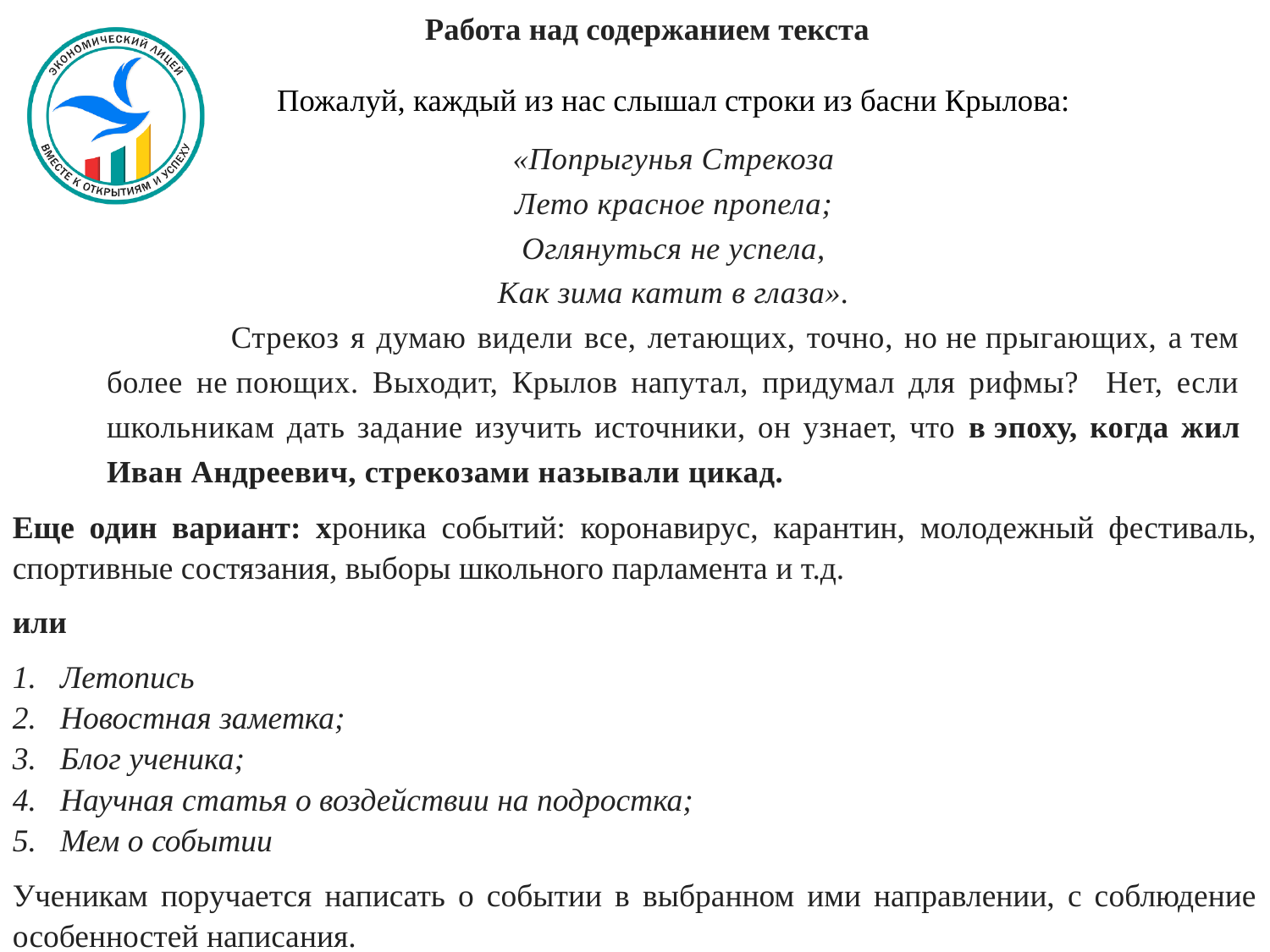

Работа над содержанием текста
Пожалуй, каждый из нас слышал строки из басни Крылова:
«Попрыгунья Стрекоза
Лето красное пропела;
Оглянуться не успела,
Как зима катит в глаза».
	Стрекоз я думаю видели все, летающих, точно, но не прыгающих, а тем более не поющих. Выходит, Крылов напутал, придумал для рифмы?  Нет, если школьникам дать задание изучить источники, он узнает, что в эпоху, когда жил Иван Андреевич, стрекозами называли цикад.

Еще один вариант: хроника событий: коронавирус, карантин, молодежный фестиваль, спортивные состязания, выборы школьного парламента и т.д.
или
Летопись
Новостная заметка;
Блог ученика;
Научная статья о воздействии на подростка;
Мем о событии
Ученикам поручается написать о событии в выбранном ими направлении, с соблюдение особенностей написания.